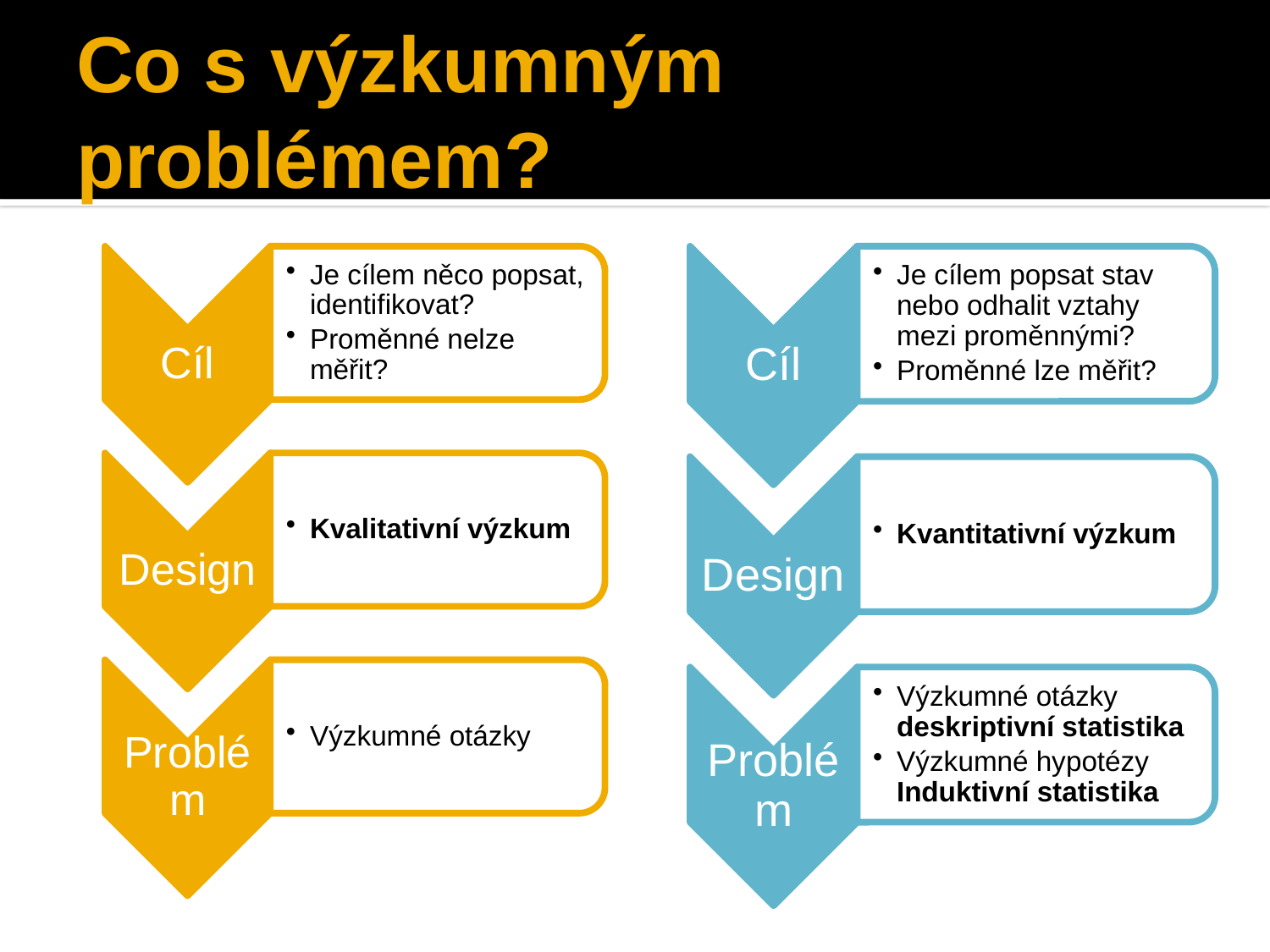

# Co s výzkumným problémem?
Cíl
Je cílem něco popsat, identifikovat?
Proměnné nelze měřit?
Design
Kvalitativní výzkum
Problém
Výzkumné otázky
Cíl
Je cílem popsat stav nebo odhalit vztahy mezi proměnnými?
Proměnné lze měřit?
Design
Kvantitativní výzkum
Problém
Výzkumné otázky deskriptivní statistika
Výzkumné hypotézy Induktivní statistika